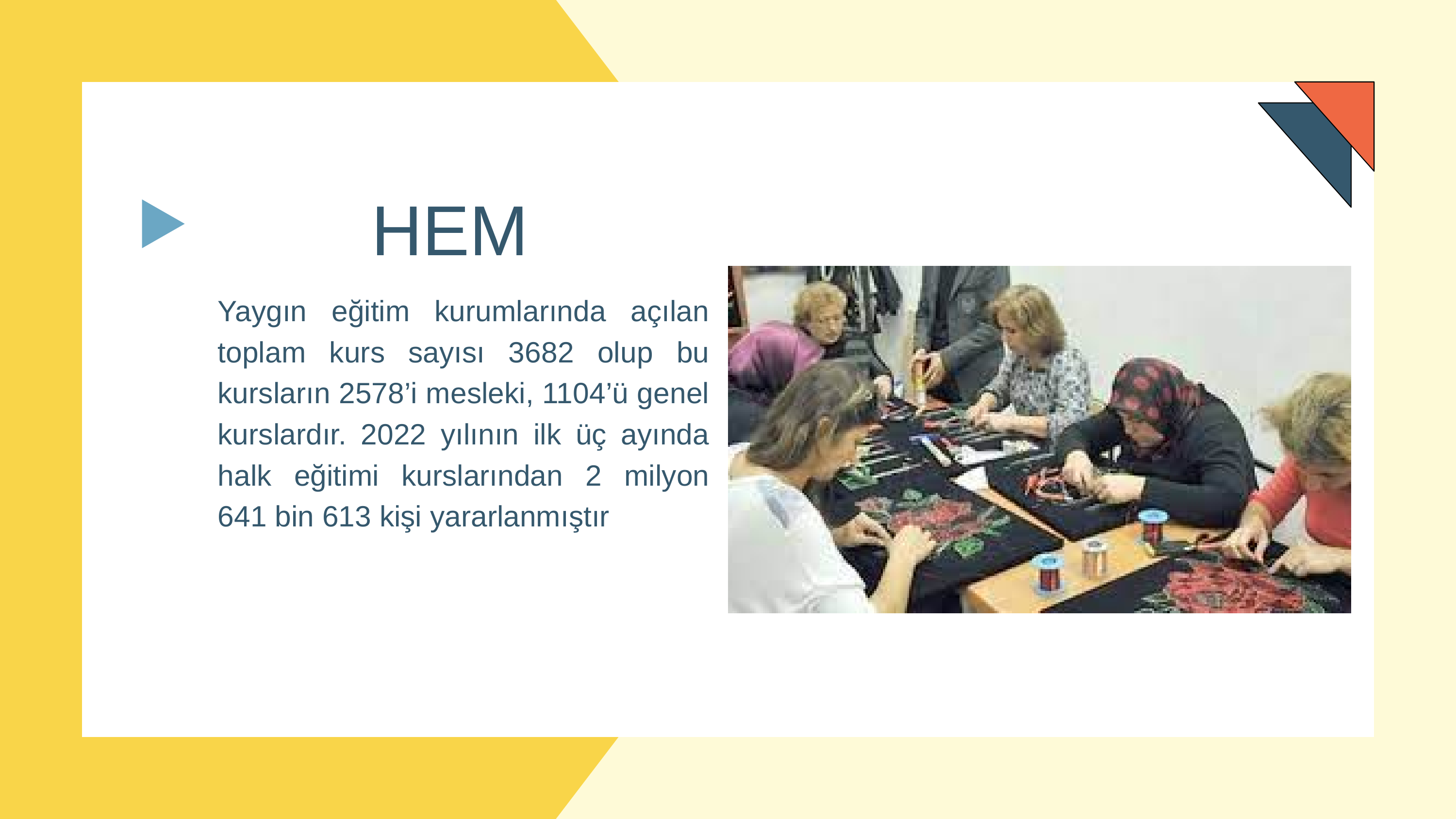

HEM

Yaygın eğitim kurumlarında açılan toplam kurs sayısı 3682 olup bu kursların 2578’i mesleki, 1104’ü genel kurslardır. 2022 yılının ilk üç ayında halk eğitimi kurslarından 2 milyon 641 bin 613 kişi yararlanmıştır